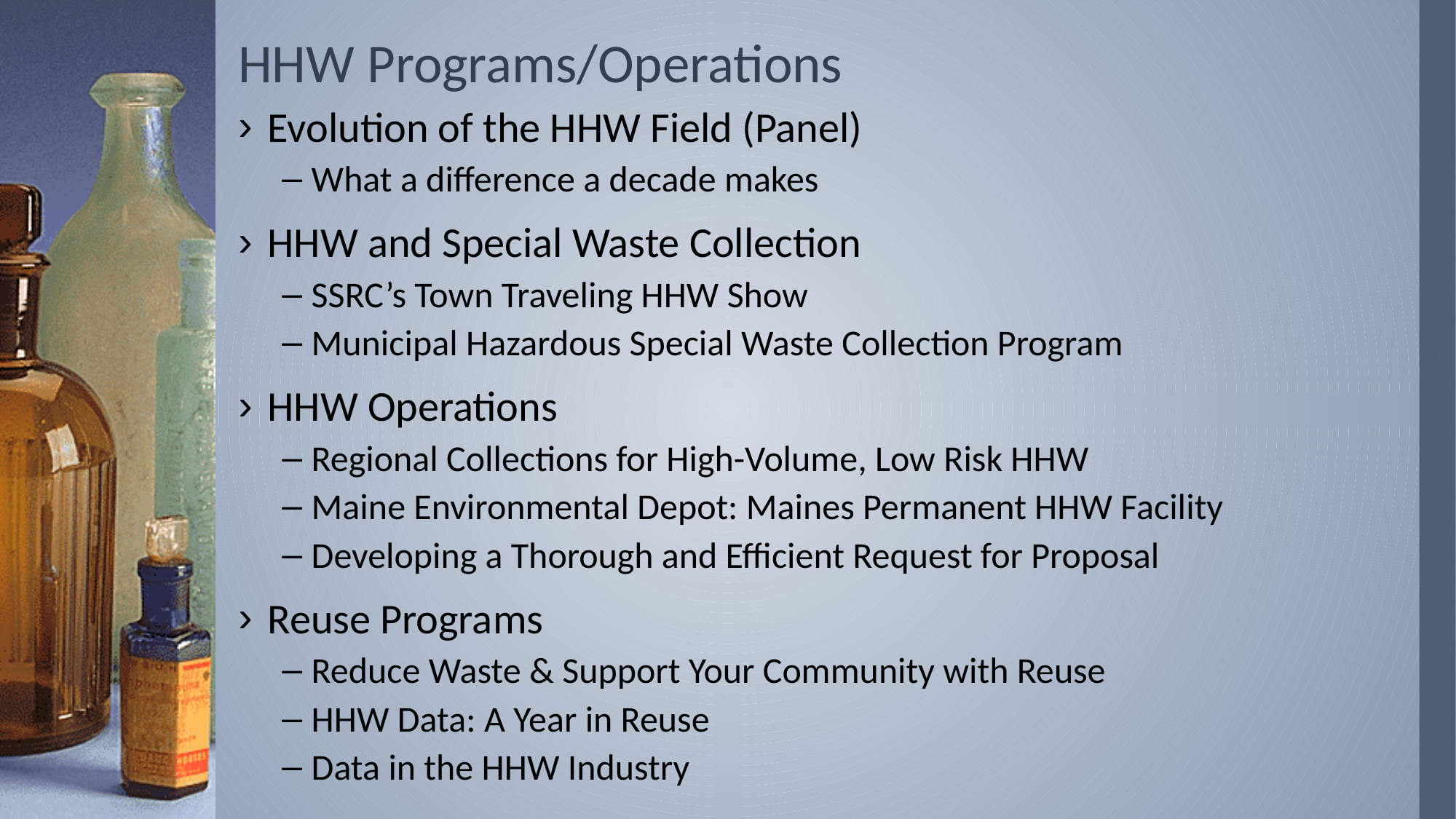

# HHW Programs/Operations
Evolution of the HHW Field (Panel)
What a difference a decade makes
HHW and Special Waste Collection
SSRC’s Town Traveling HHW Show
Municipal Hazardous Special Waste Collection Program
HHW Operations
Regional Collections for High-Volume, Low Risk HHW
Maine Environmental Depot: Maines Permanent HHW Facility
Developing a Thorough and Efficient Request for Proposal
Reuse Programs
Reduce Waste & Support Your Community with Reuse
HHW Data: A Year in Reuse
Data in the HHW Industry